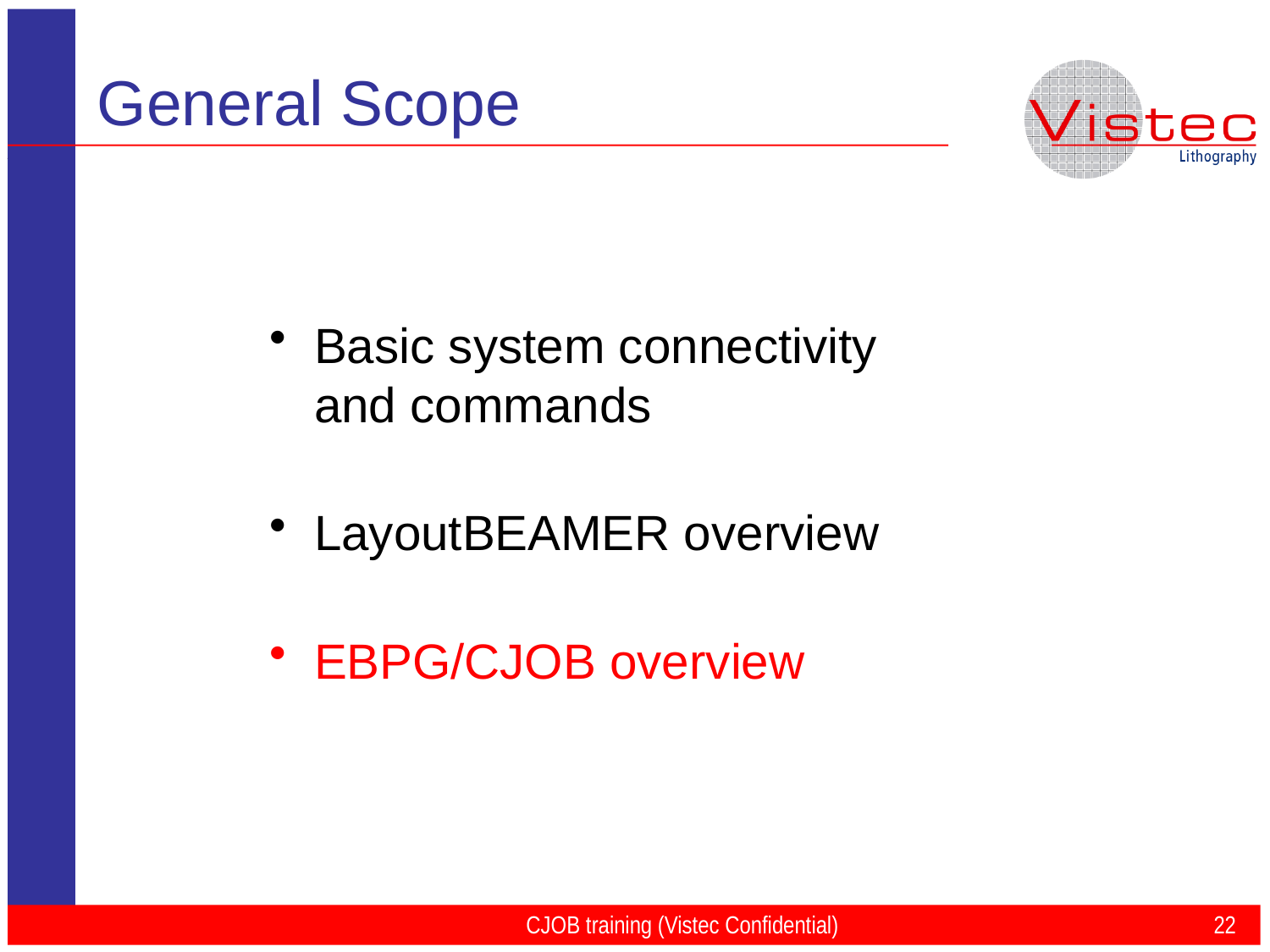

# General Scope
Basic system connectivity and commands
LayoutBEAMER overview
EBPG/CJOB overview
CJOB training (Vistec Confidential)
22